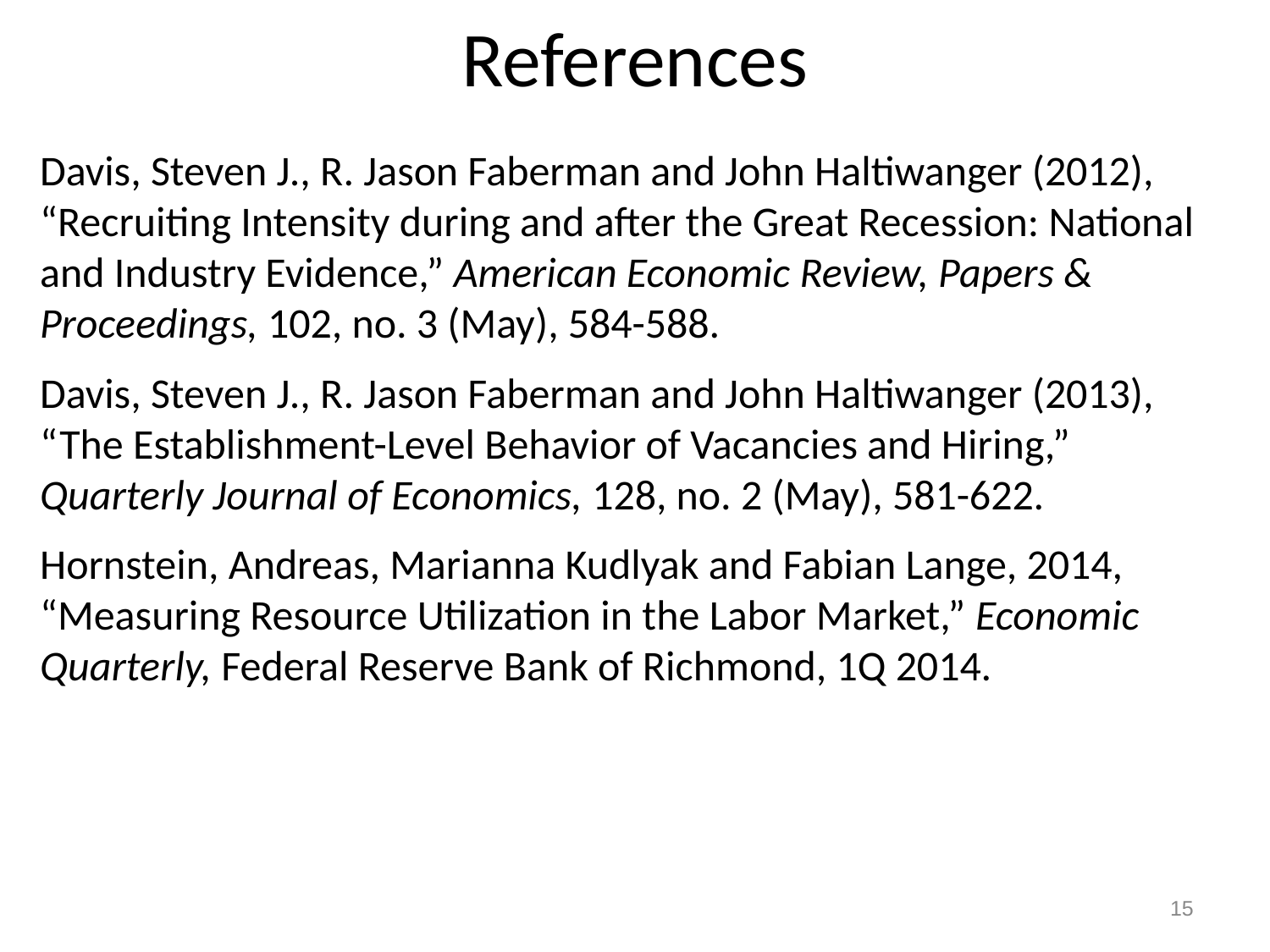

# References
Davis, Steven J., R. Jason Faberman and John Haltiwanger (2012), “Recruiting Intensity during and after the Great Recession: National and Industry Evidence,” American Economic Review, Papers & Proceedings, 102, no. 3 (May), 584-588.
Davis, Steven J., R. Jason Faberman and John Haltiwanger (2013), “The Establishment-Level Behavior of Vacancies and Hiring,” Quarterly Journal of Economics, 128, no. 2 (May), 581-622.
Hornstein, Andreas, Marianna Kudlyak and Fabian Lange, 2014, “Measuring Resource Utilization in the Labor Market,” Economic Quarterly, Federal Reserve Bank of Richmond, 1Q 2014.

15